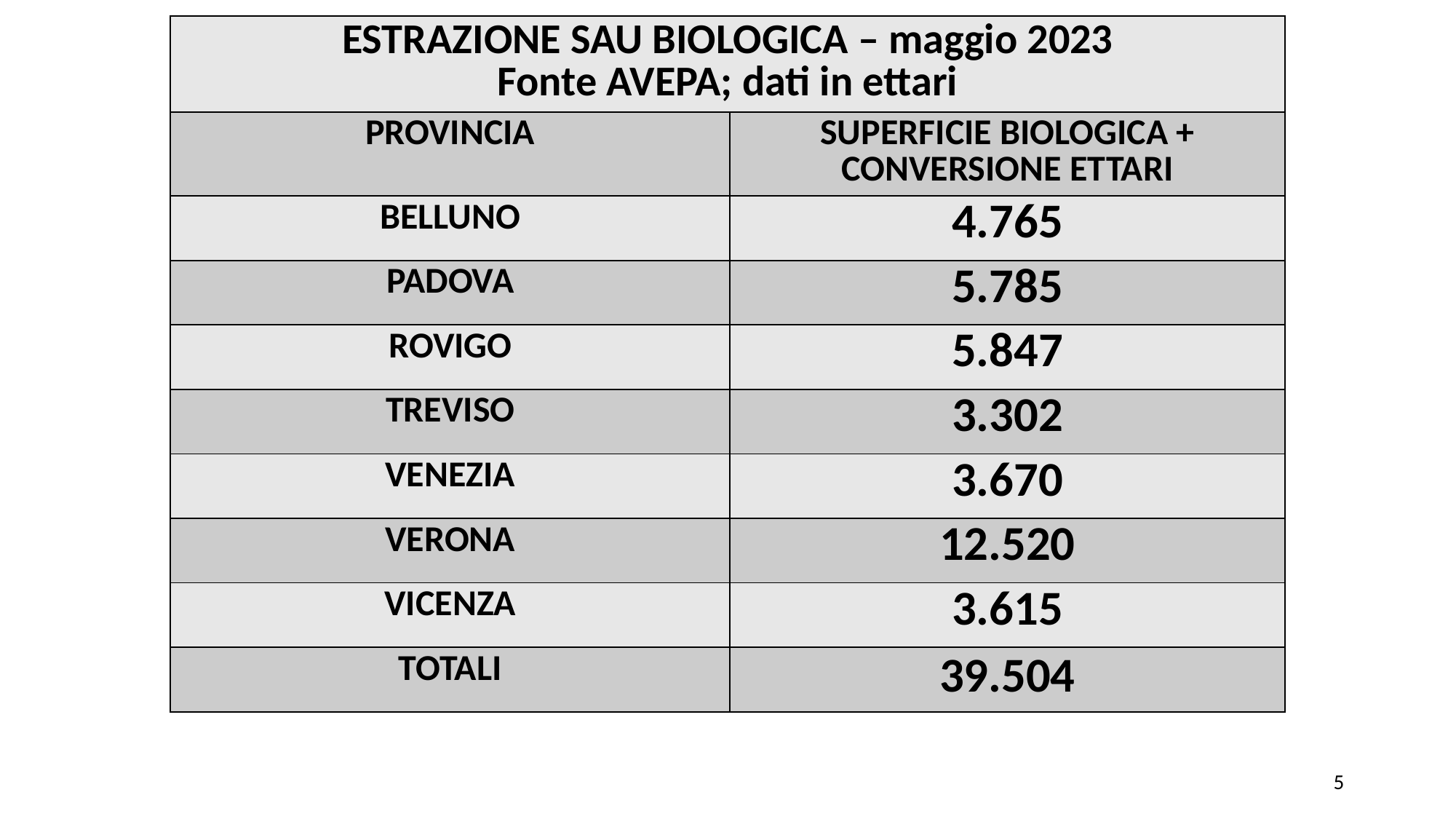

| ESTRAZIONE SAU BIOLOGICA – maggio 2023 Fonte AVEPA; dati in ettari |  |
| --- | --- |
| PROVINCIA | SUPERFICIE BIOLOGICA + CONVERSIONE ETTARI |
| BELLUNO | 4.765 |
| PADOVA | 5.785 |
| ROVIGO | 5.847 |
| TREVISO | 3.302 |
| VENEZIA | 3.670 |
| VERONA | 12.520 |
| VICENZA | 3.615 |
| TOTALI | 39.504 |
5